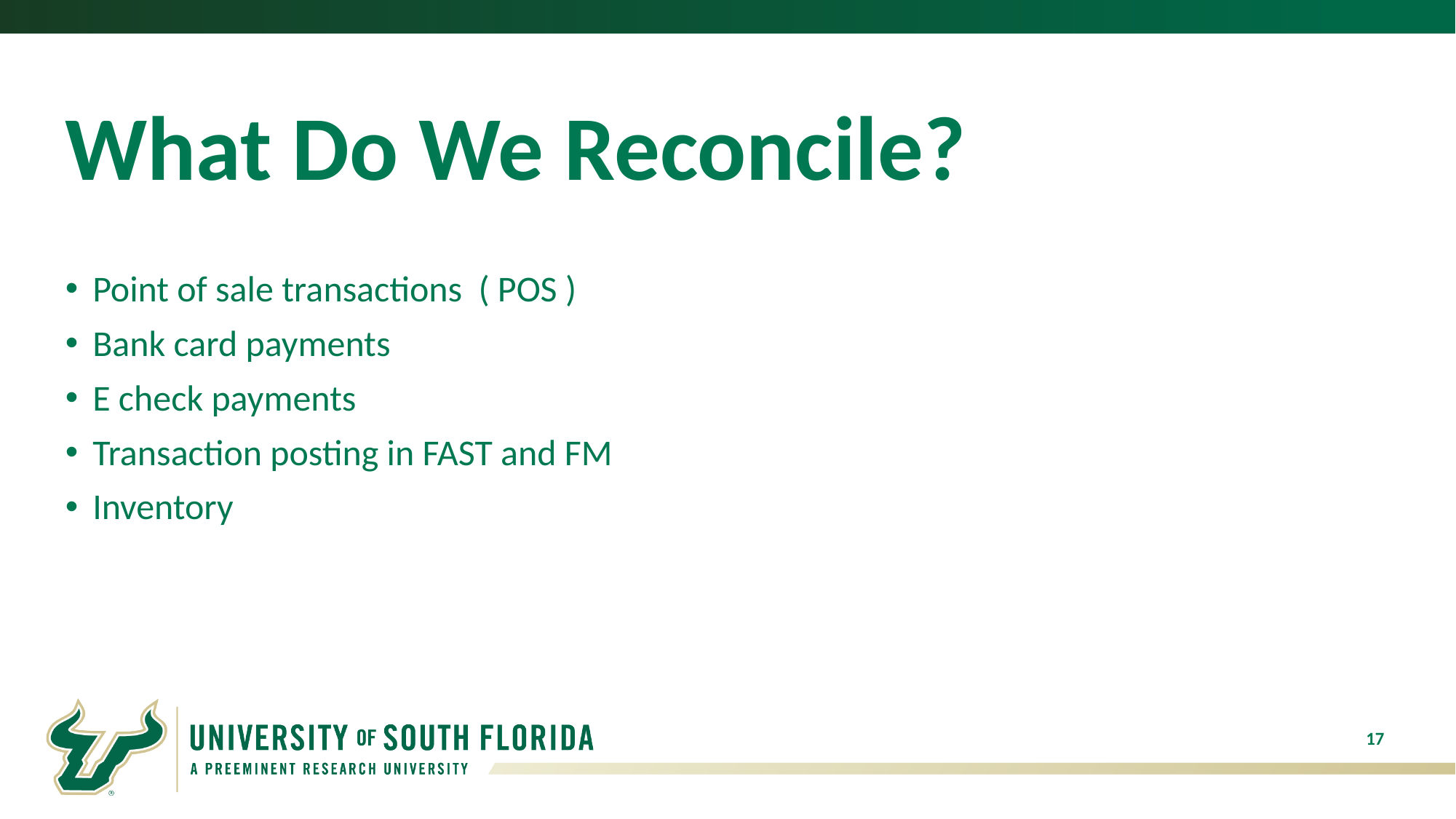

# What Do We Reconcile?
Point of sale transactions  ( POS )
Bank card payments
E check payments
Transaction posting in FAST and FM
Inventory
17